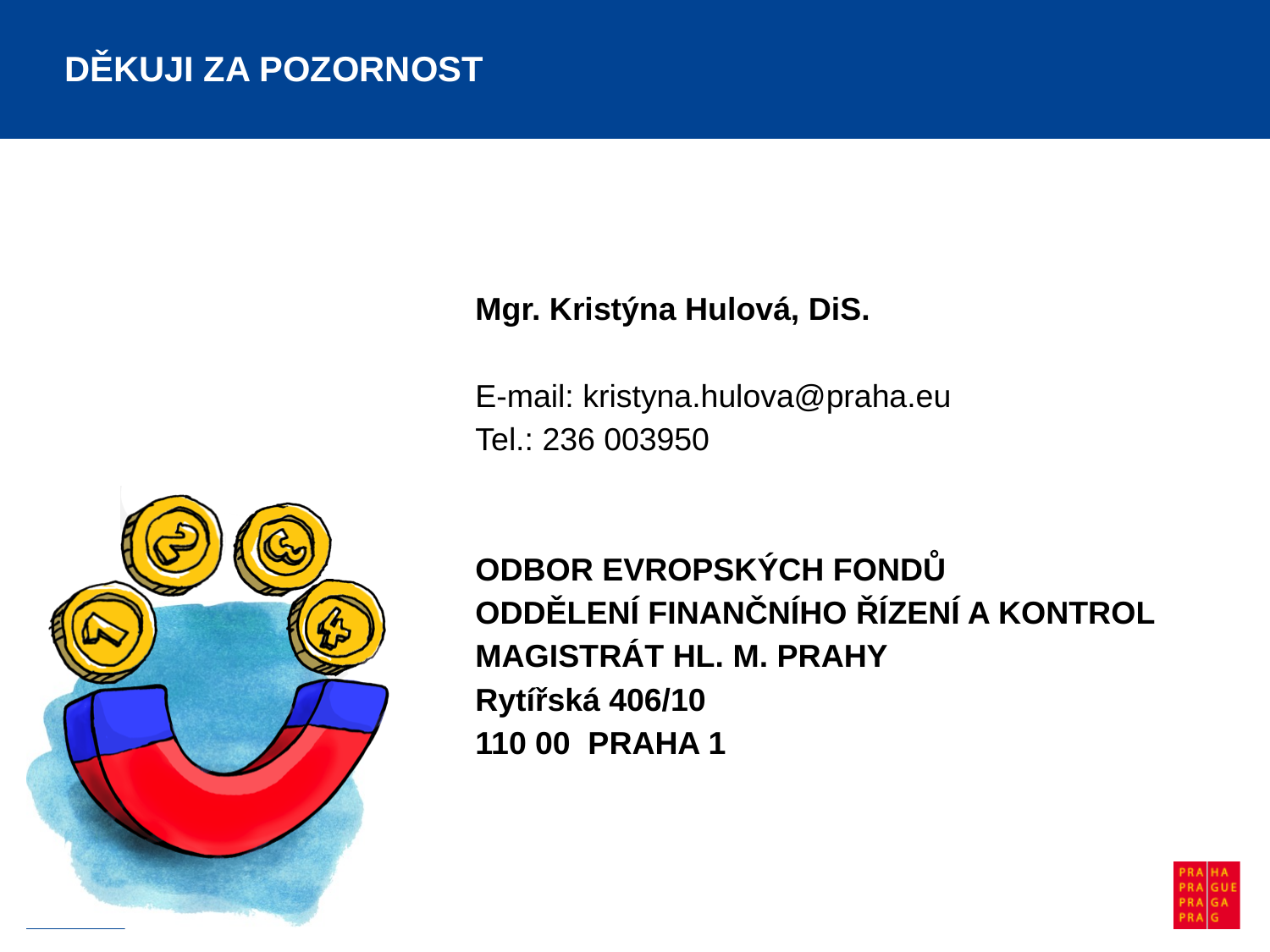

# DĚKUJI ZA POZORNOST
Mgr. Kristýna Hulová, DiS.

E-mail: kristyna.hulova@praha.eu
Tel.: 236 003950

ODBOR EVROPSKÝCH FONDŮ
ODDĚLENÍ FINANČNÍHO ŘÍZENÍ A KONTROL
MAGISTRÁT HL. M. PRAHY
Rytířská 406/10
110 00  PRAHA 1